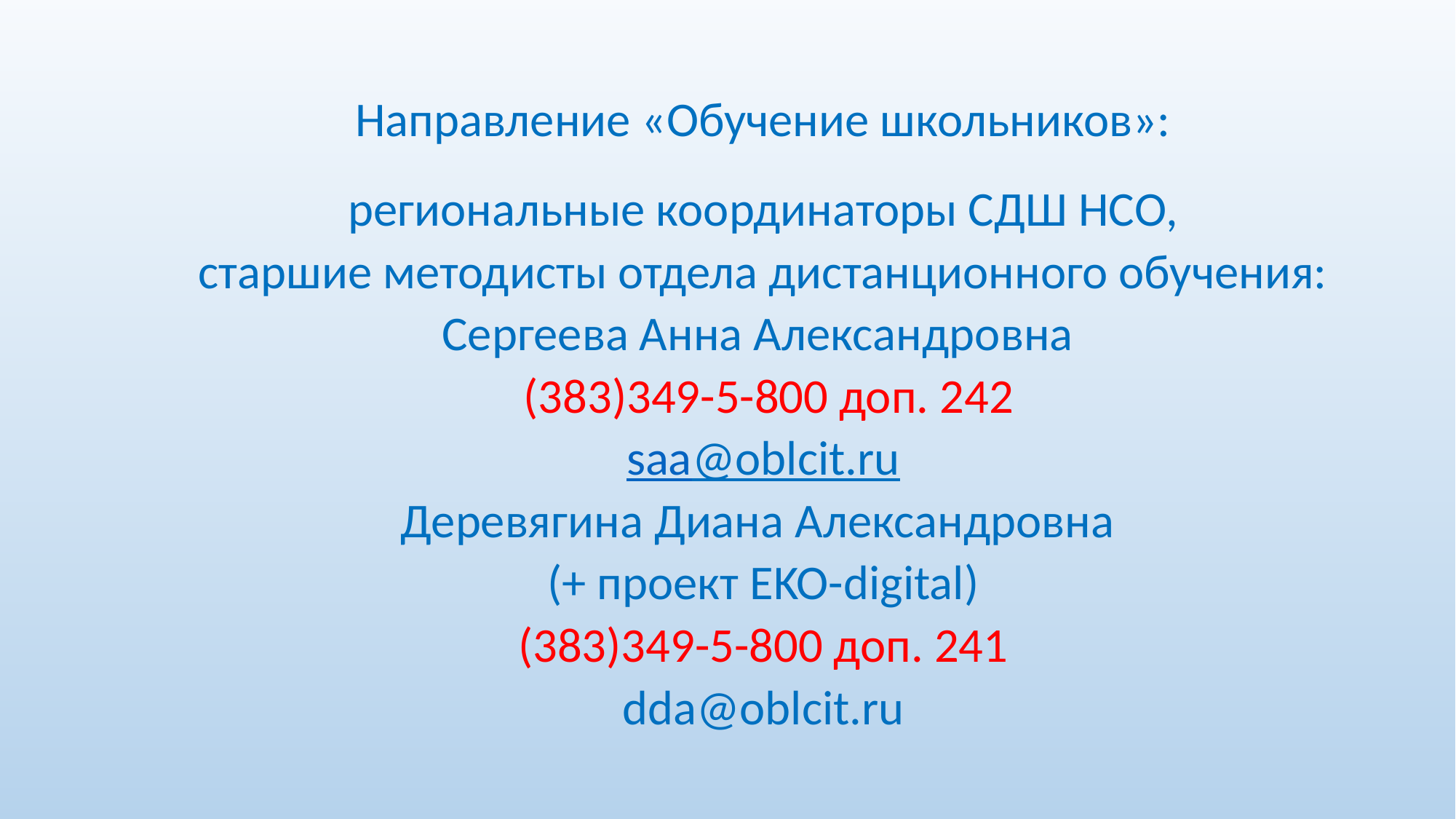

Направление «Обучение школьников»:
региональные координаторы СДШ НСО,
старшие методисты отдела дистанционного обучения:
Сергеева Анна Александровна
 (383)349-5-800 доп. 242
saa@oblcit.ru
Деревягина Диана Александровна
(+ проект EKO-digital)
(383)349-5-800 доп. 241
dda@oblcit.ru